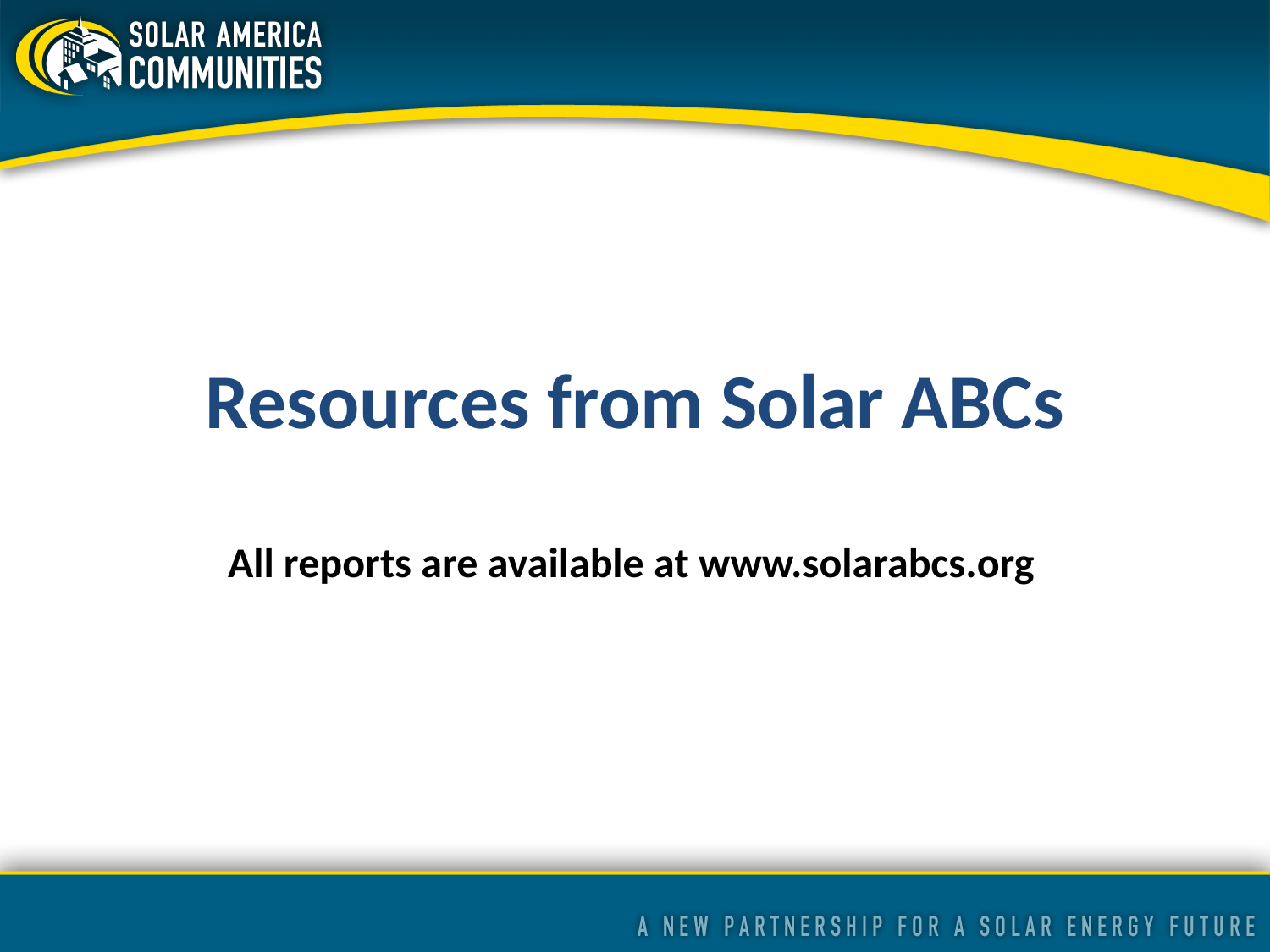

Resources from Solar ABCs
All reports are available at www.solarabcs.org